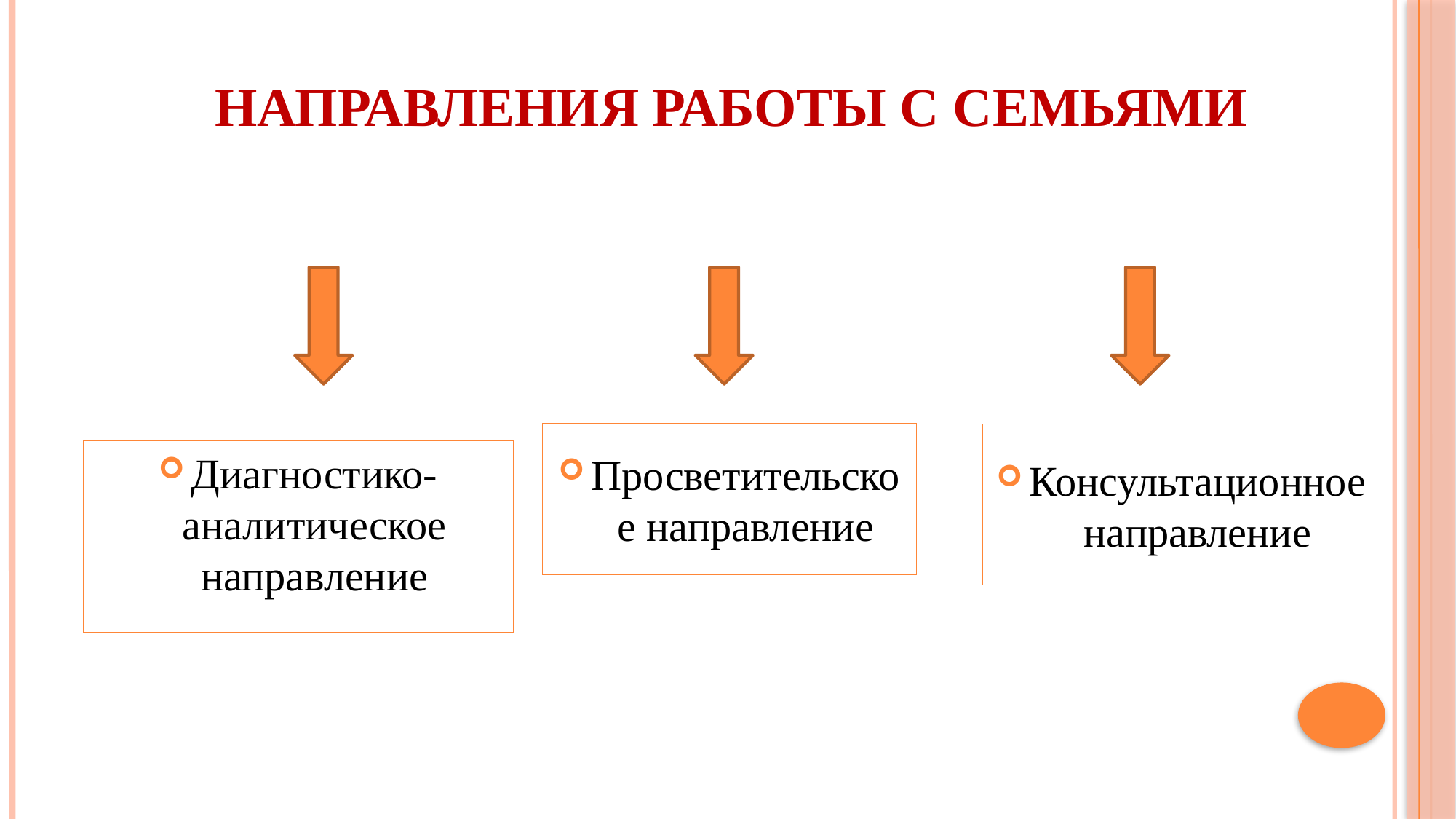

# НАПРАВЛЕНИЯ РАБОТЫ С СЕМЬЯМИ

Просветительское направление
Консультационное направление
Диагностико-аналитическое направление